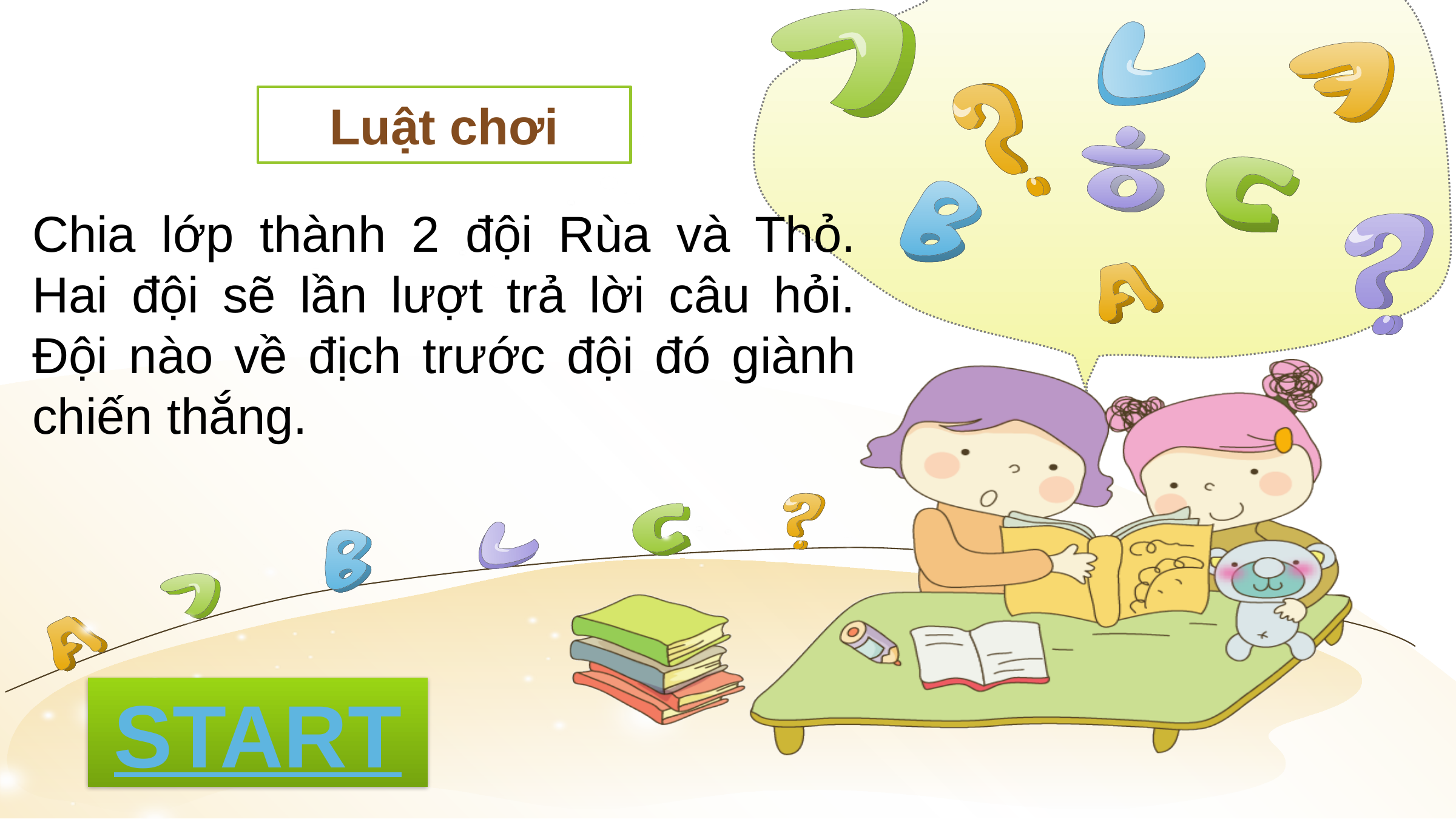

# Luật chơi
Chia lớp thành 2 đội Rùa và Thỏ. Hai đội sẽ lần lượt trả lời câu hỏi. Đội nào về địch trước đội đó giành chiến thắng.

START